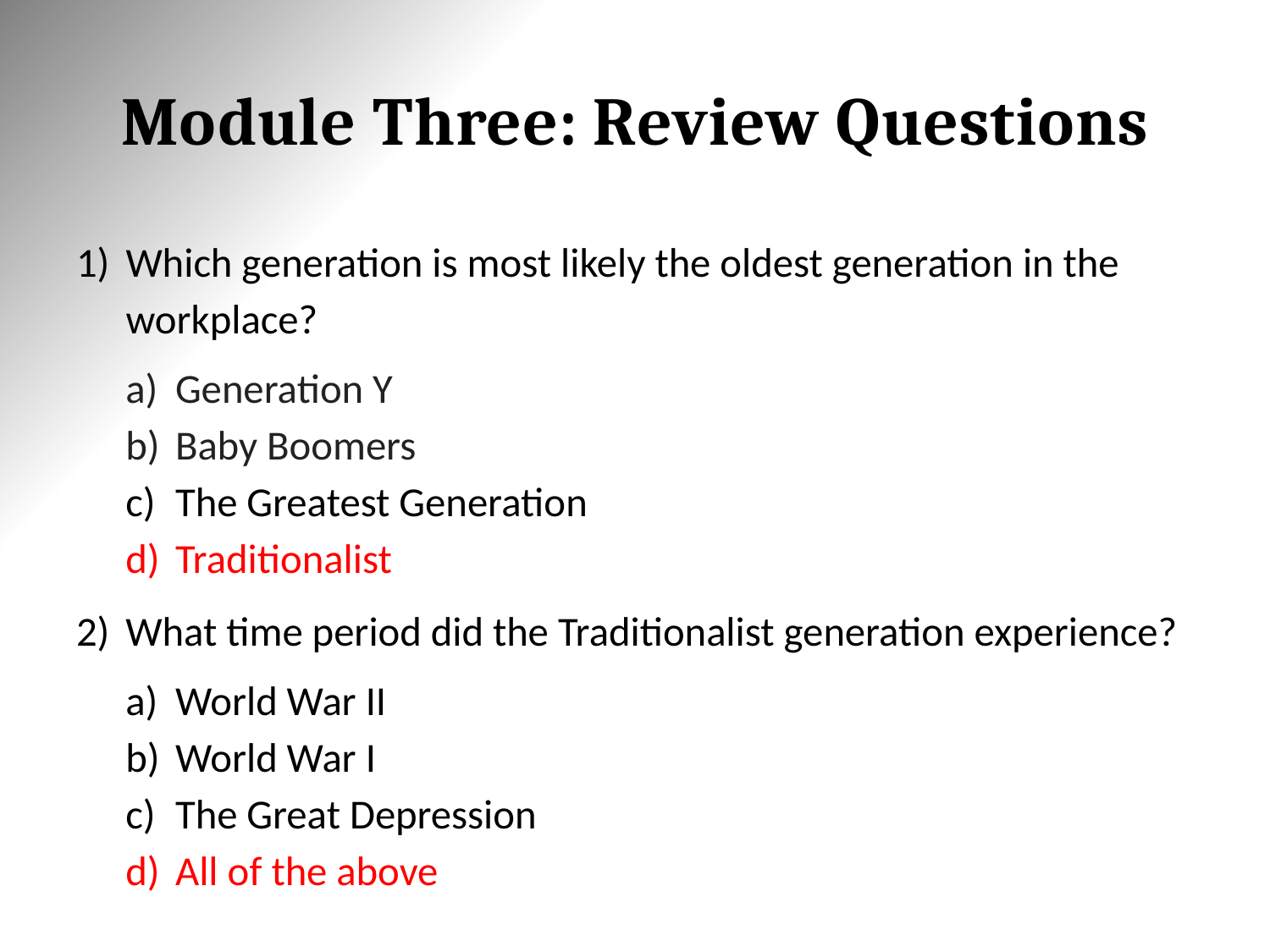

# Module Three: Review Questions
Which generation is most likely the oldest generation in the workplace?
Generation Y
Baby Boomers
The Greatest Generation
Traditionalist
What time period did the Traditionalist generation experience?
World War II
World War I
The Great Depression
All of the above